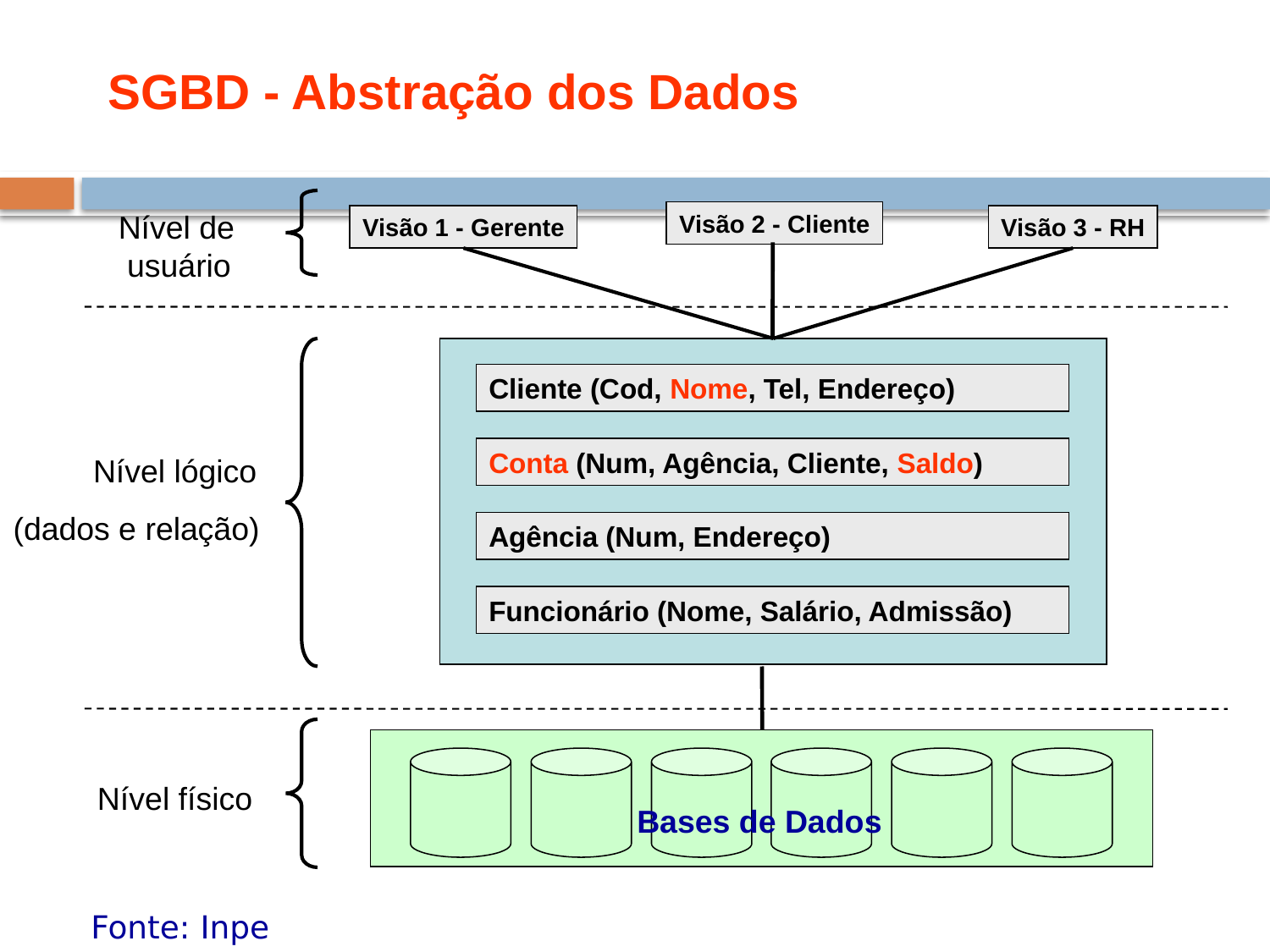

SGBD - Abstração dos Dados

Nível de
 usuário
Visão 2 - Cliente
Visão 1 - Gerente
Visão 3 - RH

Cliente (Cod, Nome, Tel, Endereço)‏
Conta (Num, Agência, Cliente, Saldo)‏
         Nível lógico
(dados e relação)
Agência (Num, Endereço)‏
Funcionário (Nome, Salário, Admissão)‏

Nível físico
Bases de Dados
Fonte: Inpe